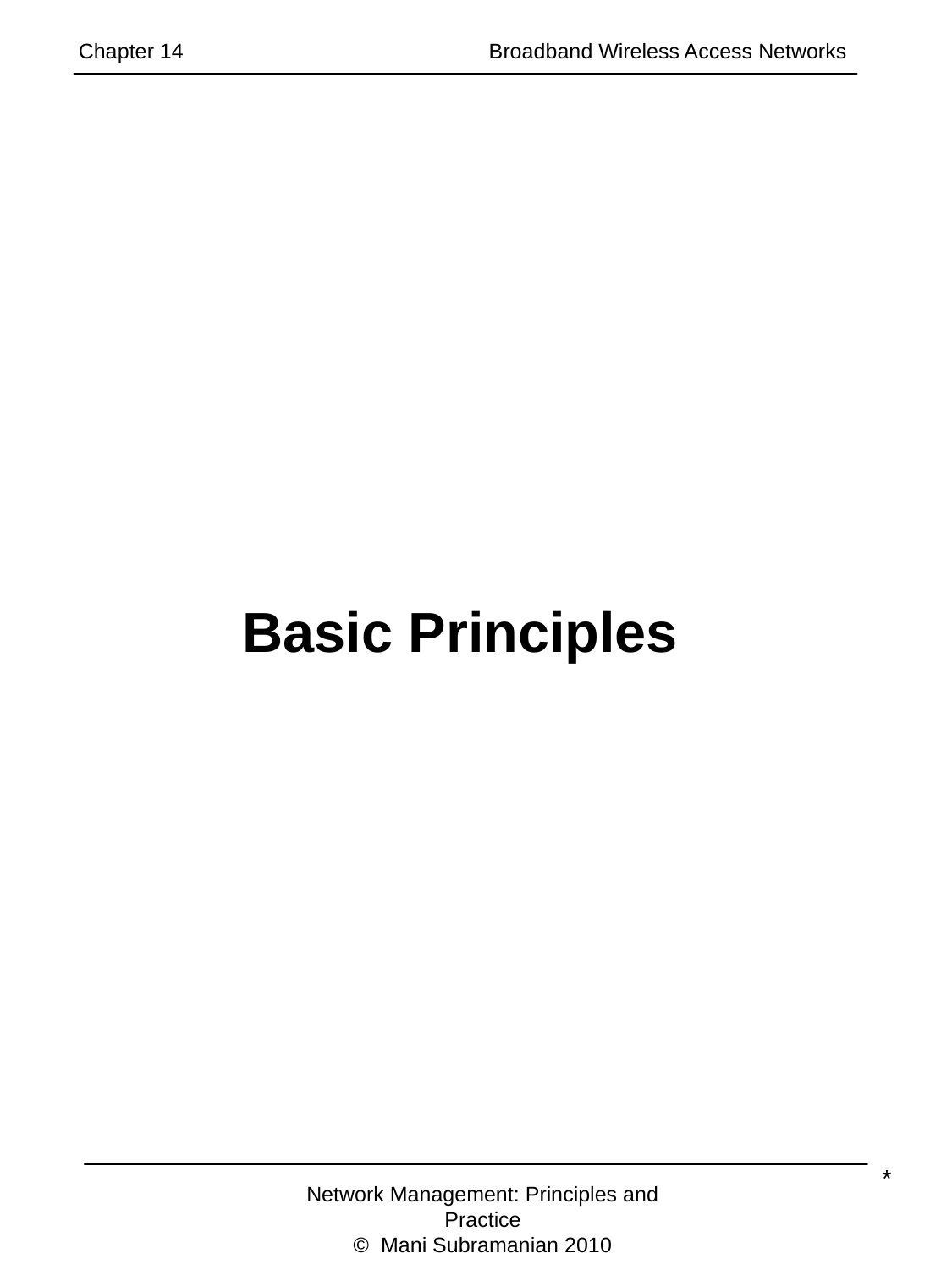

Chapter 14		         Broadband Wireless Access Networks

# Basic Principles

*
Network Management: Principles and Practice
©  Mani Subramanian 2010